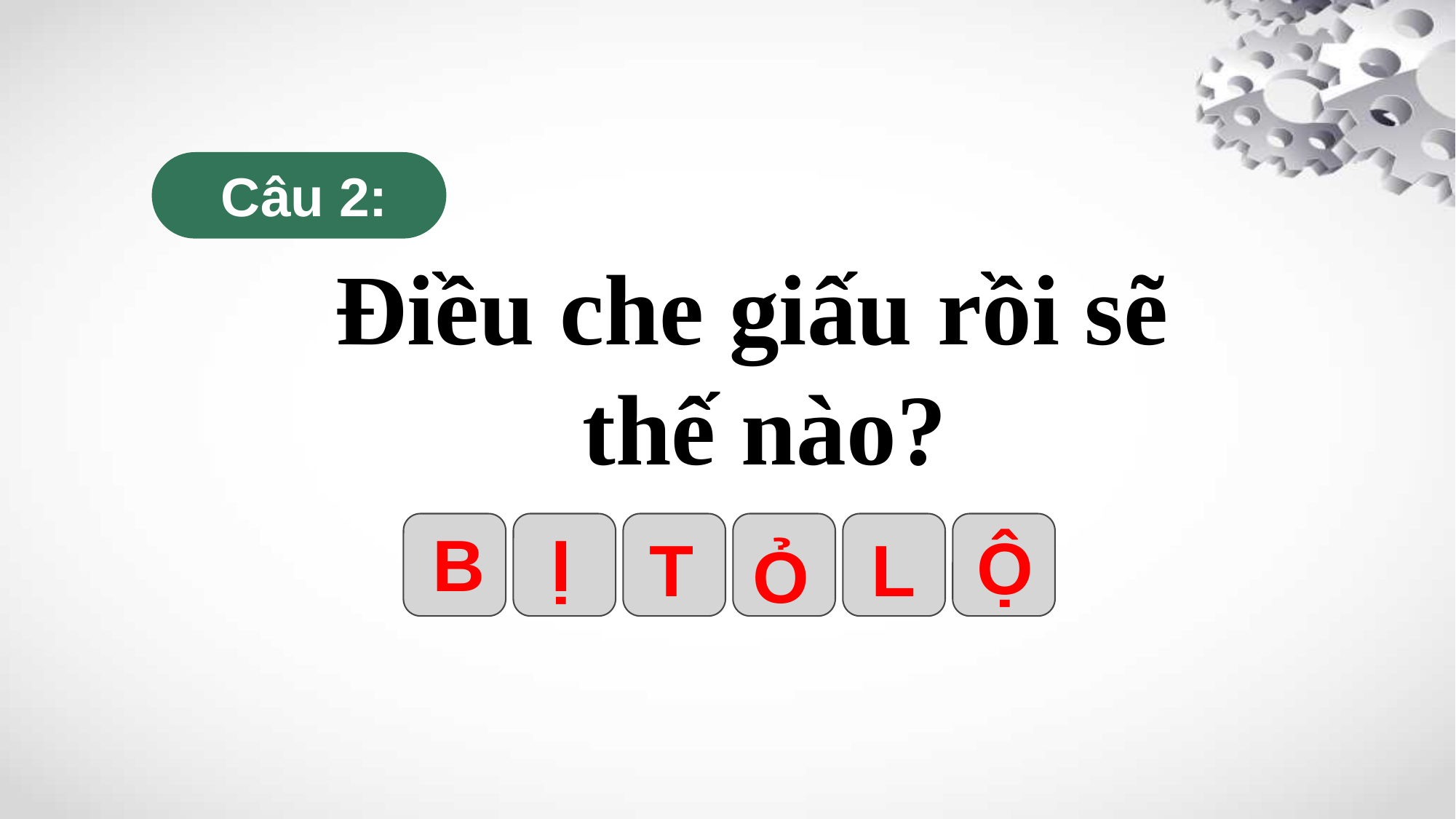

Câu 2:
Điều che giấu rồi sẽ
thế nào?

B

Ị

Ộ
T
L
Ỏ